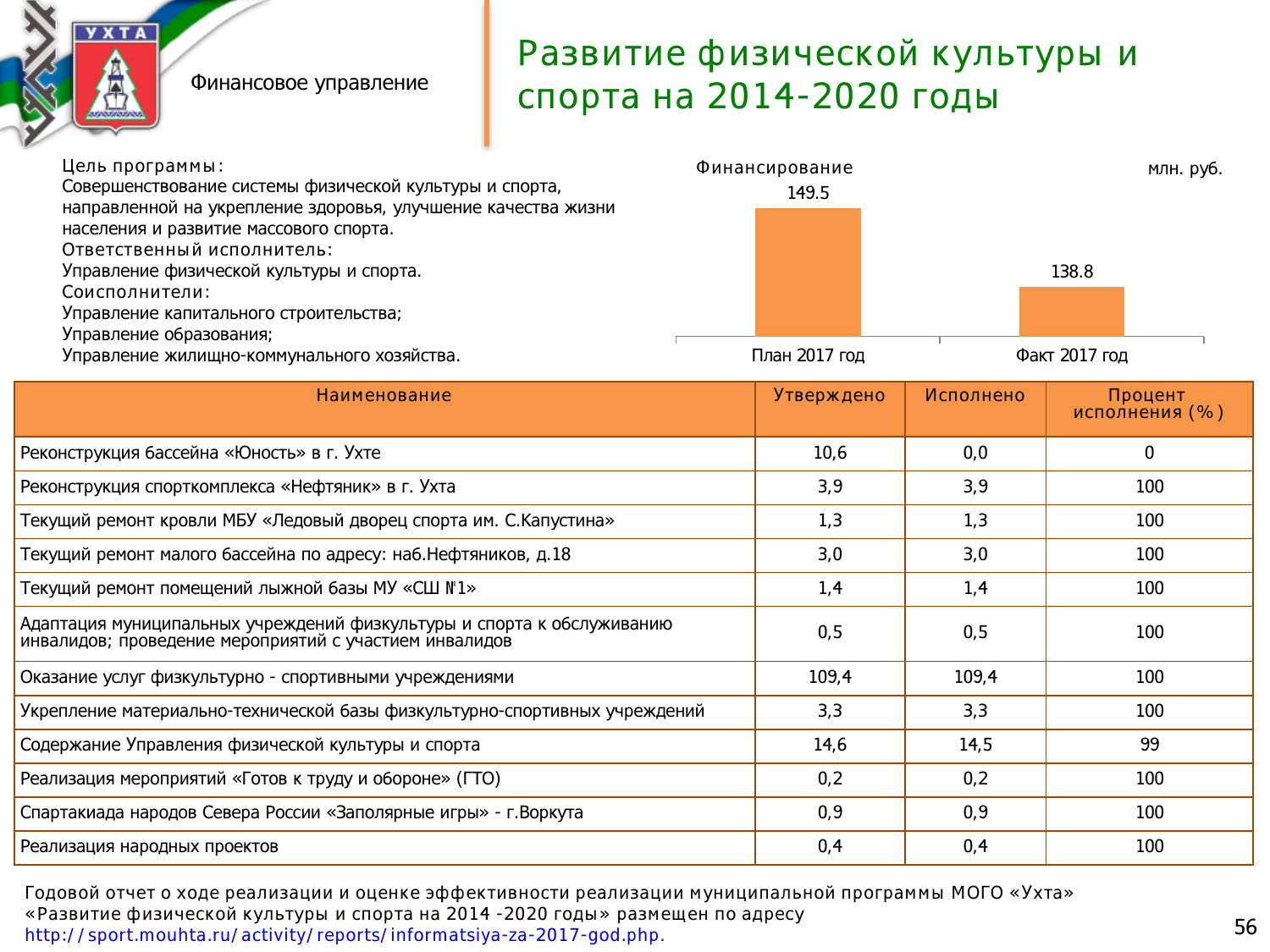

# Развитие физической культуры и спорта на 2014-2020 годы
Цель программы:
Совершенствование системы физической культуры и спорта,
направленной на укрепление здоровья, улучшение качества жизни
населения и развитие массового спорта.
Ответственный исполнитель:
Управление физической культуры и спорта.
Соисполнители:
Управление капитального строительства;
Управление образования;
Управление жилищно-коммунального хозяйства.

Финансирование
млн. руб.

### Chart

| Category | Ряд 1 |
|---|---|
| План 2017 год | 149.5 |
| Факт 2017 год | 138.8 |
| Наименование | Утверждено | Исполнено | Процент исполнения (%) |
| --- | --- | --- | --- |
| Реконструкция бассейна «Юность» в г. Ухте | 10,6 | 0,0 | 0 |
| Реконструкция спорткомплекса «Нефтяник» в г. Ухта | 3,9 | 3,9 | 100 |
| Текущий ремонт кровли МБУ «Ледовый дворец спорта им. С.Капустина» | 1,3 | 1,3 | 100 |
| Текущий ремонт малого бассейна по адресу: наб.Нефтяников, д.18 | 3,0 | 3,0 | 100 |
| Текущий ремонт помещений лыжной базы МУ «СШ №1» | 1,4 | 1,4 | 100 |
| Адаптация муниципальных учреждений физкультуры и спорта к обслуживанию инвалидов; проведение мероприятий с участием инвалидов | 0,5 | 0,5 | 100 |
| Оказание услуг физкультурно - спортивными учреждениями | 109,4 | 109,4 | 100 |
| Укрепление материально-технической базы физкультурно-спортивных учреждений | 3,3 | 3,3 | 100 |
| Содержание Управления физической культуры и спорта | 14,6 | 14,5 | 99 |
| Реализация мероприятий «Готов к труду и обороне» (ГТО) | 0,2 | 0,2 | 100 |
| Спартакиада народов Севера России «Заполярные игры» - г.Воркута | 0,9 | 0,9 | 100 |
| Реализация народных проектов | 0,4 | 0,4 | 100 |

Годовой отчет о ходе реализации и оценке эффективности реализации муниципальной программы МОГО «Ухта»
«Развитие физической культуры и спорта на 2014 -2020 годы» размещен по адресу
http://sport.mouhta.ru/activity/reports/informatsiya-za-2017-god.php.
56